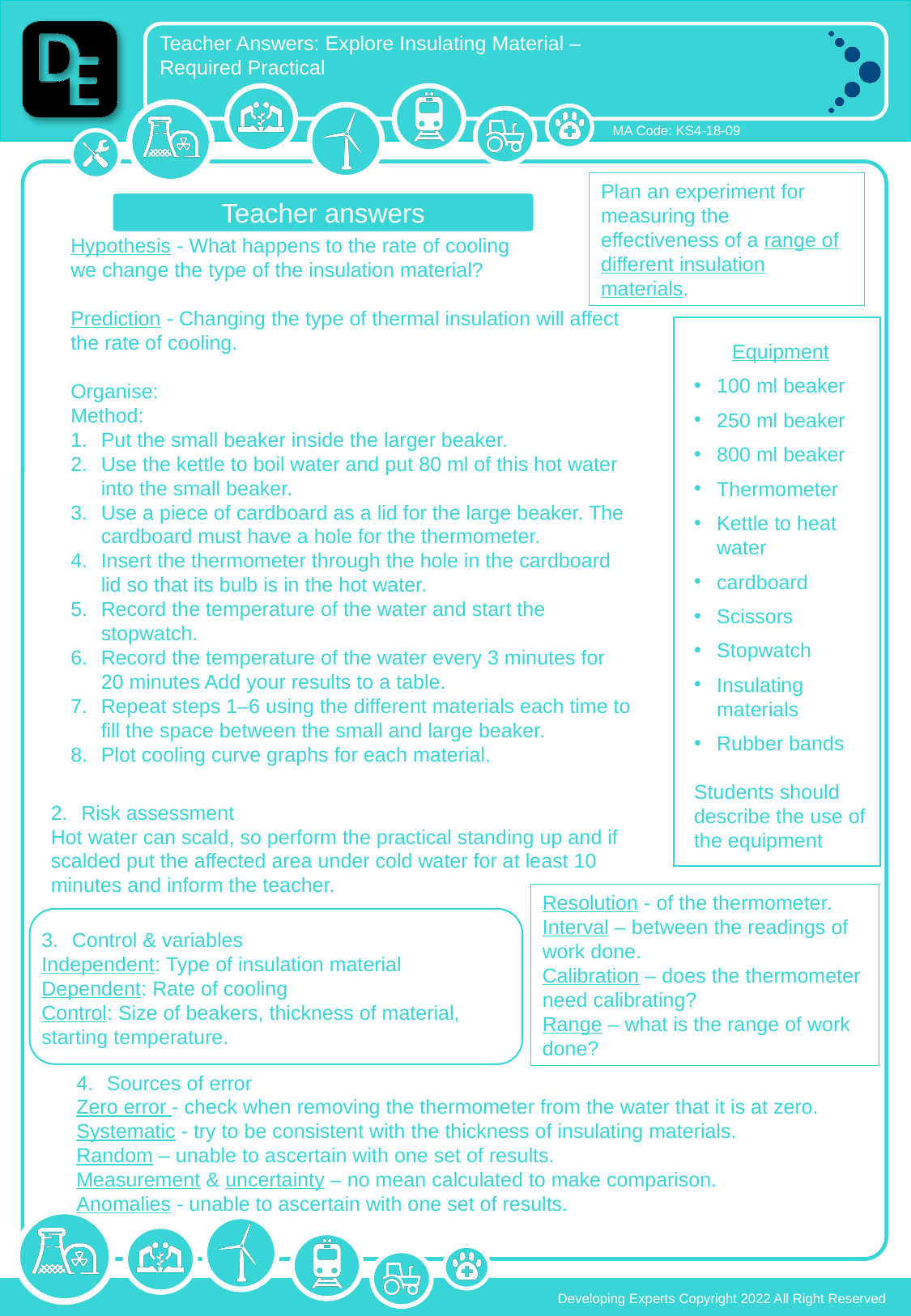

Plan an experiment for measuring the effectiveness of a range of different insulation materials.
Teacher answers
Hypothesis - What happens to the rate of cooling              as we change the type of the insulation material?

Prediction - Changing the type of thermal insulation will affect the rate of cooling.

Organise:
Method:
Put the small beaker inside the larger beaker.
Use the kettle to boil water and put 80 ml of this hot water into the small beaker.
Use a piece of cardboard as a lid for the large beaker. The cardboard must have a hole for the thermometer.
Insert the thermometer through the hole in the cardboard lid so that its bulb is in the hot water.
Record the temperature of the water and start the stopwatch.
Record the temperature of the water every 3 minutes for 20 minutes Add your results to a table.
Repeat steps 1‒6 using the different materials each time to fill the space between the small and large beaker.
Plot cooling curve graphs for each material.

Equipment
100 ml beaker
250 ml beaker
800 ml beaker
Thermometer
Kettle to heat water
cardboard
Scissors
Stopwatch
Insulating materials
Rubber bands

Students should describe the use of the equipment

Risk assessment
Hot water can scald, so perform the practical standing up and if scalded put the affected area under cold water for at least 10 minutes and inform the teacher.

Resolution - of the thermometer.
Interval – between the readings of work done.
Calibration – does the thermometer need calibrating?
Range – what is the range of work done?

Control & variables
Independent: Type of insulation material
Dependent: Rate of cooling
Control: Size of beakers, thickness of material, starting temperature.

Sources of error
Zero error - check when removing the thermometer from the water that it is at zero.
Systematic - try to be consistent with the thickness of insulating materials.
Random – unable to ascertain with one set of results.
Measurement & uncertainty – no mean calculated to make comparison.
Anomalies - unable to ascertain with one set of results.